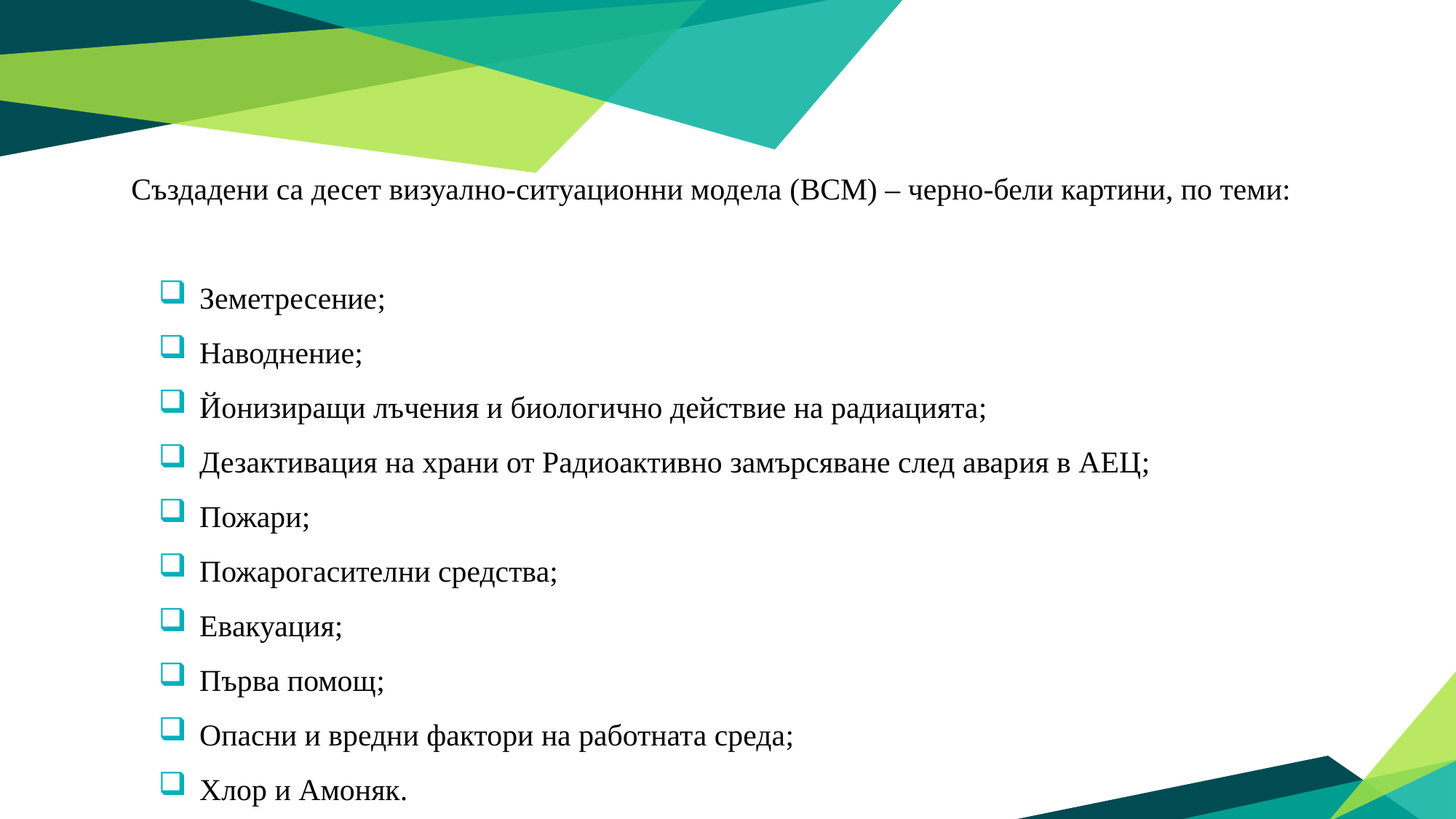

Създадени са десет визуално-ситуационни модела (ВСМ) – черно-бели картини, по теми:

Земетресение;
Наводнение;
Йонизиращи лъчения и биологично действие на радиацията;
Дезактивация на храни от Радиоактивно замърсяване след авария в АЕЦ;
Пожари;
Пожарогасителни средства;
Евакуация;
Първа помощ;
Опасни и вредни фактори на работната среда;
Хлор и Амоняк.